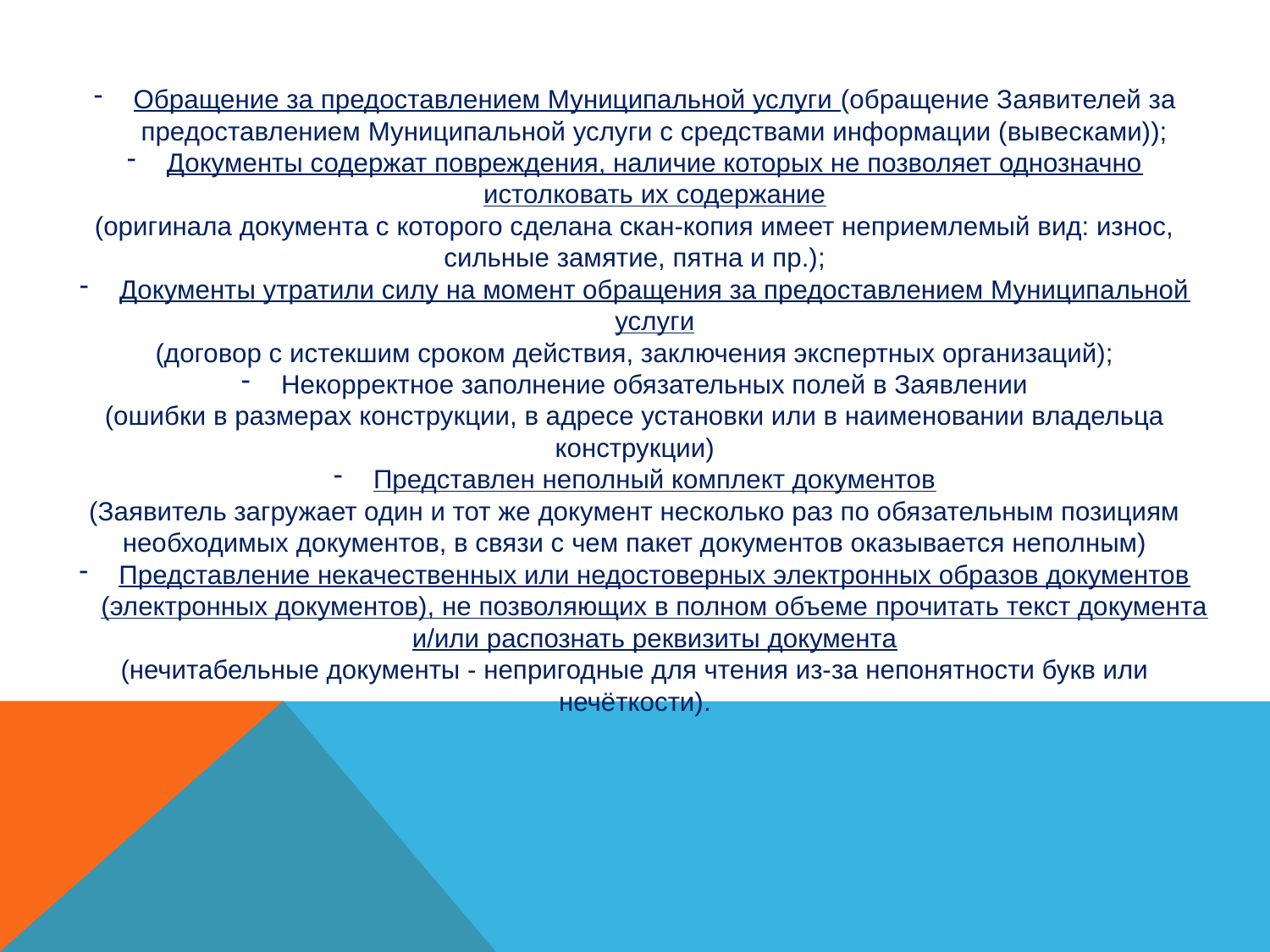

Обращение за предоставлением Муниципальной услуги (обращение Заявителей за предоставлением Муниципальной услуги с средствами информации (вывесками));
Документы содержат повреждения, наличие которых не позволяет однозначно истолковать их содержание
(оригинала документа с которого сделана скан-копия имеет неприемлемый вид: износ, сильные замятие, пятна и пр.);
Документы утратили силу на момент обращения за предоставлением Муниципальной услуги
(договор с истекшим сроком действия, заключения экспертных организаций);
Некорректное заполнение обязательных полей в Заявлении
(ошибки в размерах конструкции, в адресе установки или в наименовании владельца конструкции)
Представлен неполный комплект документов
(Заявитель загружает один и тот же документ несколько раз по обязательным позициям необходимых документов, в связи с чем пакет документов оказывается неполным)
Представление некачественных или недостоверных электронных образов документов (электронных документов), не позволяющих в полном объеме прочитать текст документа и/или распознать реквизиты документа
(нечитабельные документы - непригодные для чтения из-за непонятности букв или нечёткости).